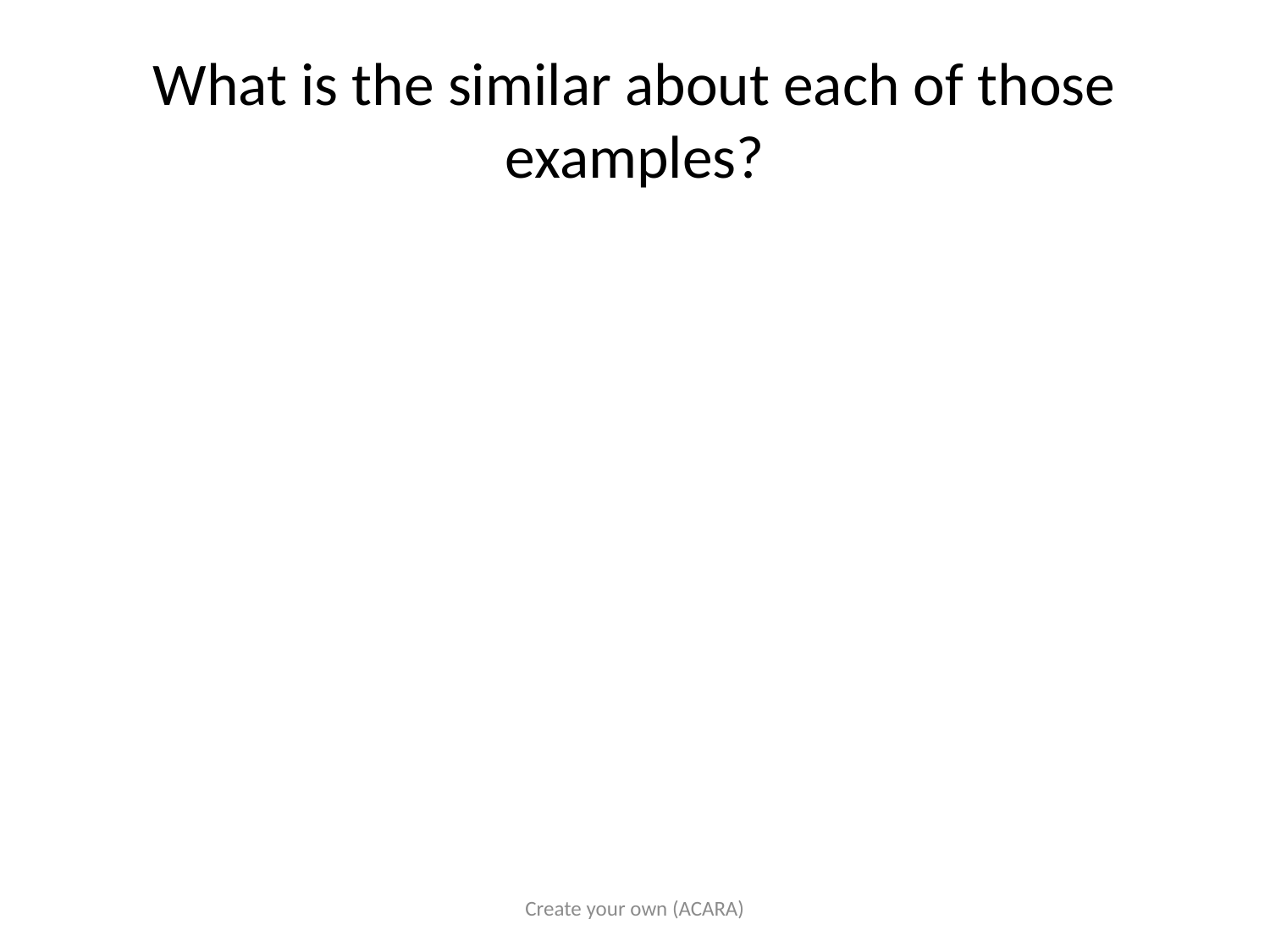

# What is the similar about each of those examples?

Create your own (ACARA)